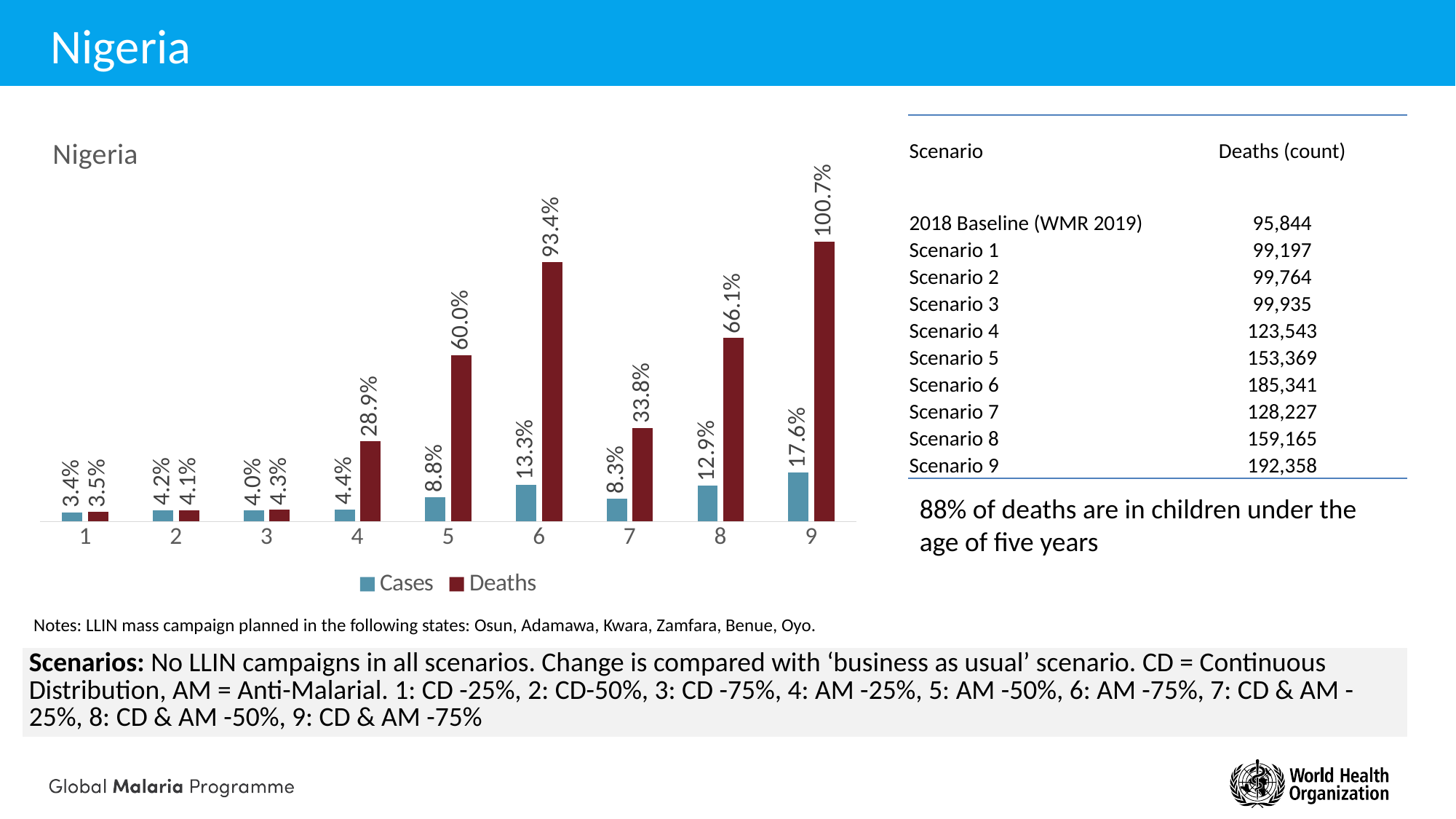

# Nigeria
| Scenario | Deaths (count) |
| --- | --- |
| 2018 Baseline (WMR 2019) | 95,844 |
| Scenario 1 | 99,197 |
| Scenario 2 | 99,764 |
| Scenario 3 | 99,935 |
| Scenario 4 | 123,543 |
| Scenario 5 | 153,369 |
| Scenario 6 | 185,341 |
| Scenario 7 | 128,227 |
| Scenario 8 | 159,165 |
| Scenario 9 | 192,358 |

### Chart: Nigeria

| Category | Cases | Deaths |
|---|---|---|
| 1 | 0.0338919250388701 | 0.0349827945665999 |
| 2 | 0.0415904752718399 | 0.0409009643210501 |
| 3 | 0.03983333430715 | 0.0426821930428301 |
| 4 | 0.04377191119406 | 0.28900048605875 |
| 5 | 0.0882069817047599 | 0.60019221196536 |
| 6 | 0.13313796865356 | 0.93377871609112 |
| 7 | 0.0826974606409301 | 0.33787543859833 |
| 8 | 0.12893699244143 | 0.66067001168911 |
| 9 | 0.17586068599715 | 1.0069921722595 |
88% of deaths are in children under the age of five years
Notes: LLIN mass campaign planned in the following states: Osun, Adamawa, Kwara, Zamfara, Benue, Oyo.
| Scenarios: No LLIN campaigns in all scenarios. Change is compared with ‘business as usual’ scenario. CD = Continuous Distribution, AM = Anti-Malarial. 1: CD -25%, 2: CD-50%, 3: CD -75%, 4: AM -25%, 5: AM -50%, 6: AM -75%, 7: CD & AM -25%, 8: CD & AM -50%, 9: CD & AM -75% |
| --- |